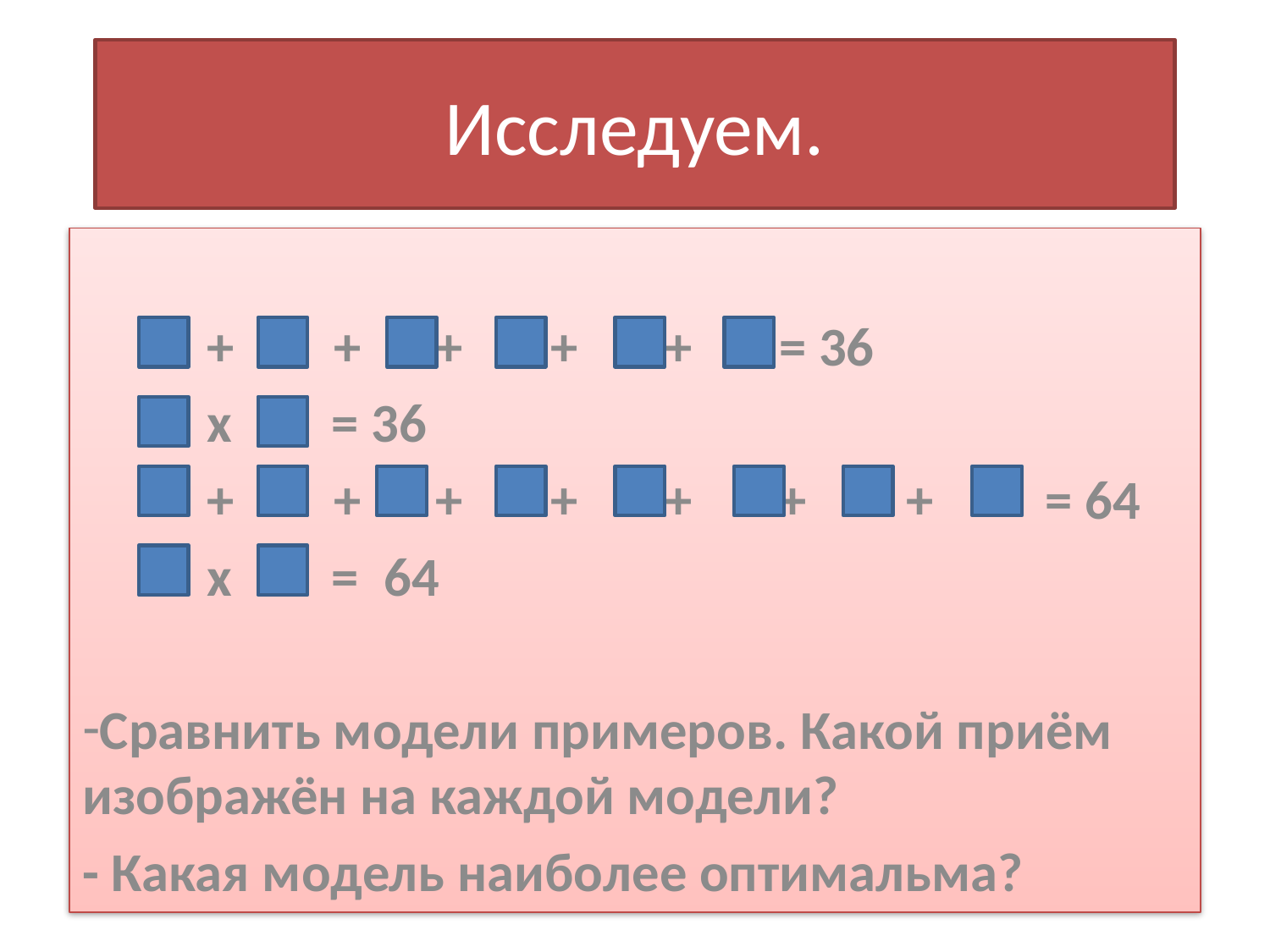

# Исследуем.

          +        +      +       +       +       = 36
          х        = 36
          +        +      +       +       +       +        +         = 64
          х        =  64

Сравнить модели примеров. Какой приём изображён на каждой модели?
- Какая модель наиболее оптимальма?